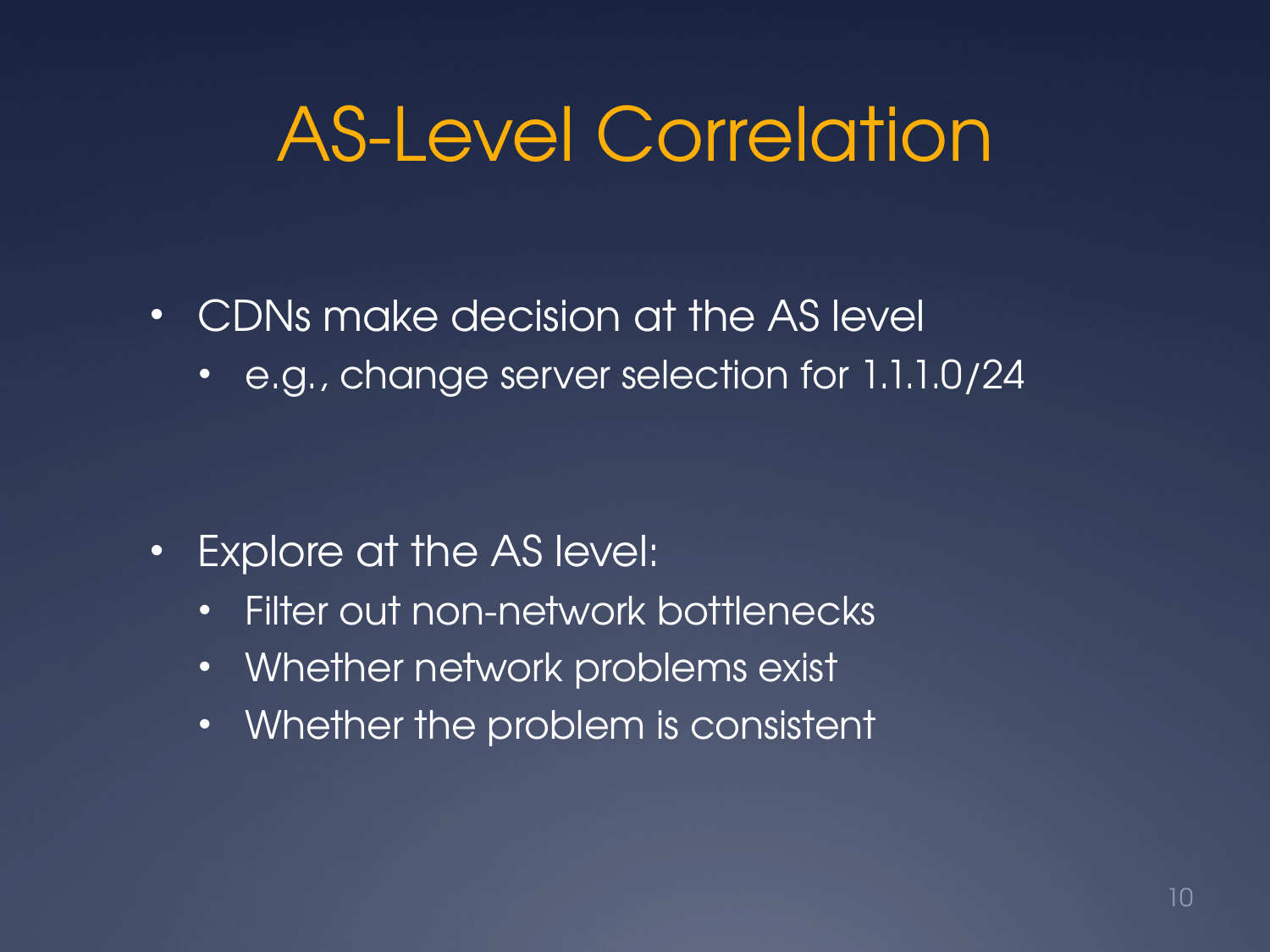

# AS-Level Correlation
CDNs make decision at the AS level
e.g., change server selection for 1.1.1.0/24

Explore at the AS level:
Filter out non-network bottlenecks
Whether network problems exist
Whether the problem is consistent
10